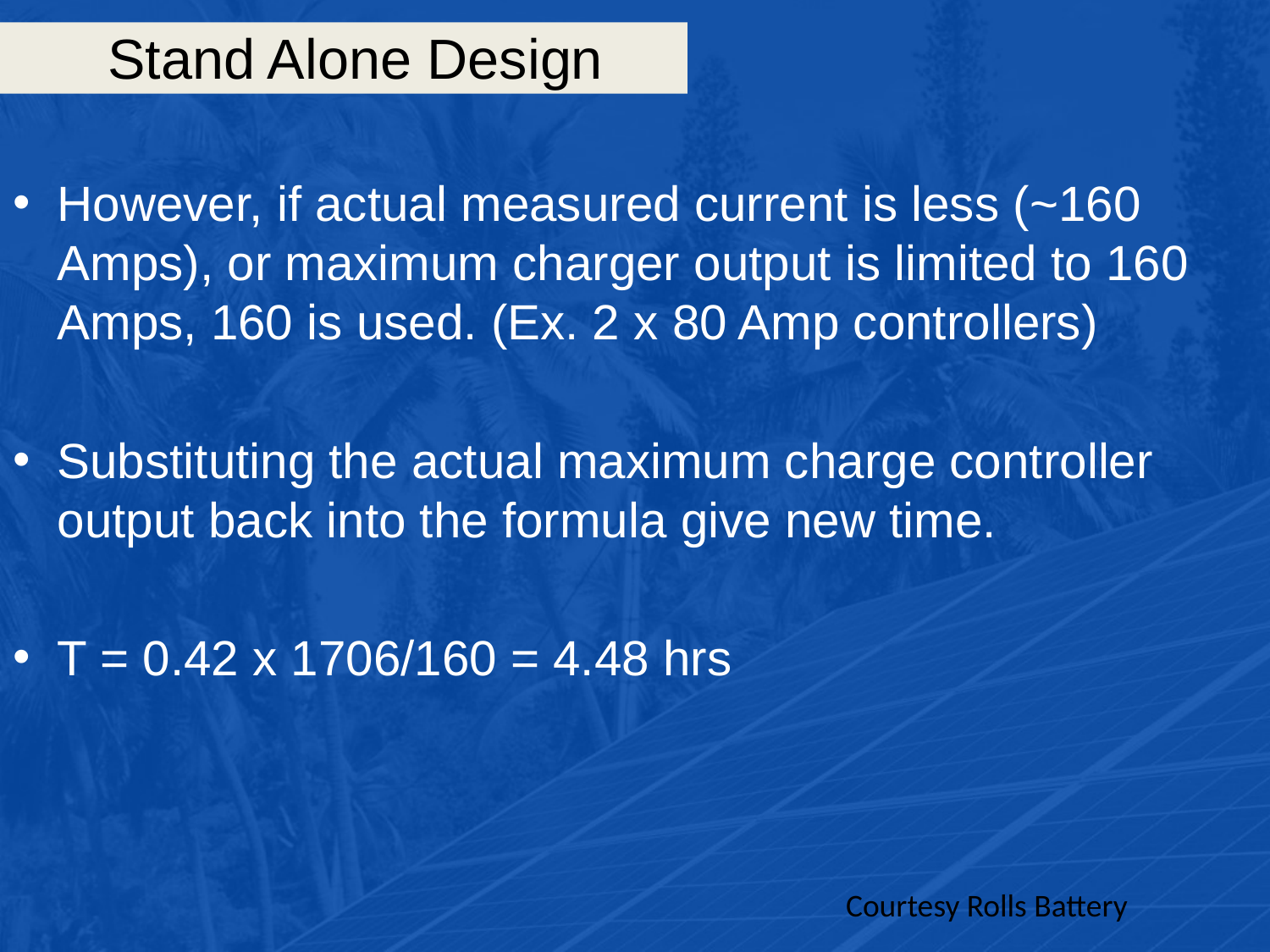

# Stand Alone Design
However, if actual measured current is less (~160 Amps), or maximum charger output is limited to 160 Amps, 160 is used. (Ex. 2 x 80 Amp controllers)

Substituting the actual maximum charge controller output back into the formula give new time.

T = 0.42 x 1706/160 = 4.48 hrs

Courtesy Rolls Battery